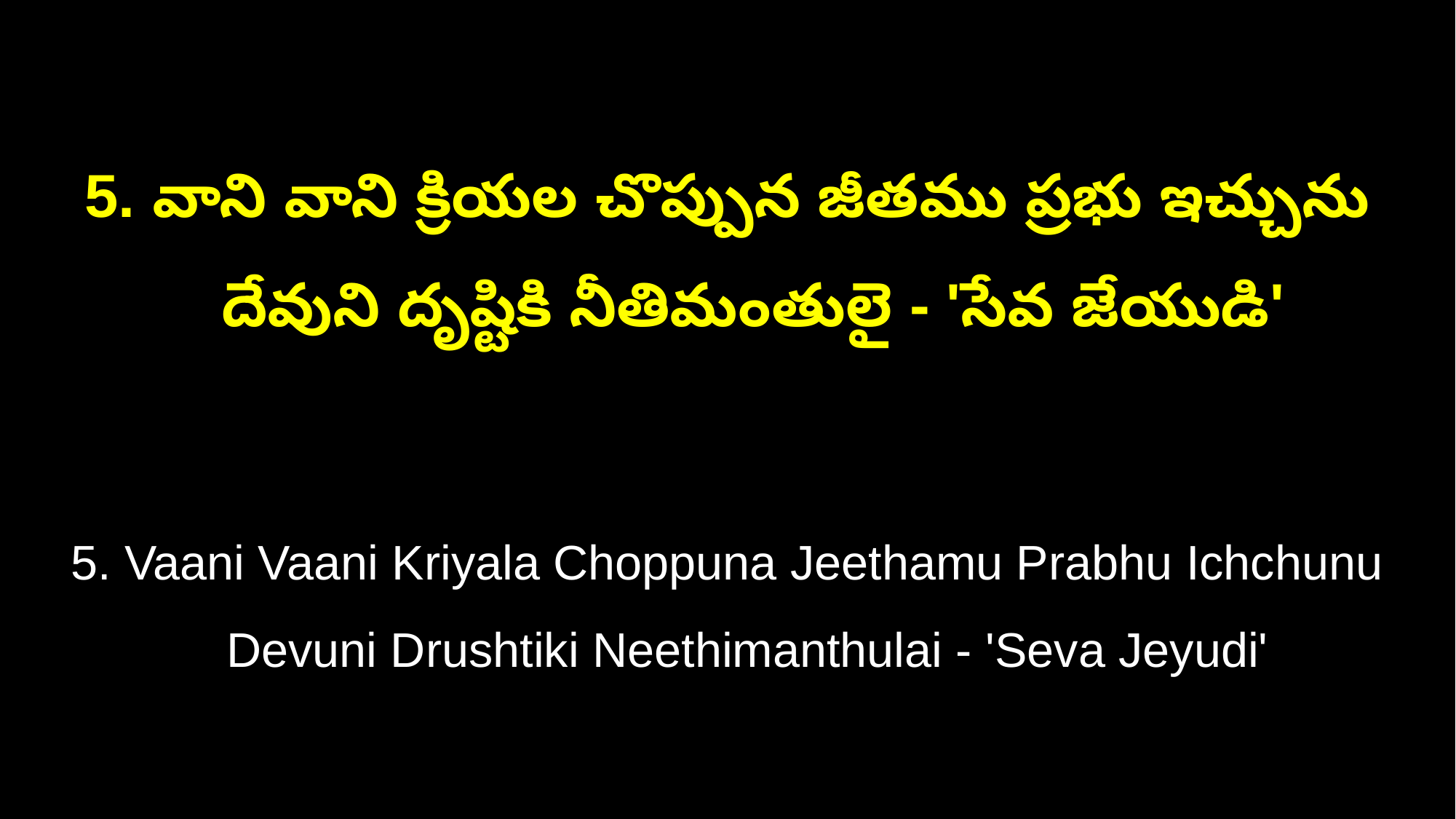

5. వాని వాని క్రియల చొప్పున జీతము ప్రభు ఇచ్చును
   దేవుని దృష్టికి నీతిమంతులై - 'సేవ జేయుడి'
5. Vaani Vaani Kriyala Choppuna Jeethamu Prabhu Ichchunu
   Devuni Drushtiki Neethimanthulai - 'Seva Jeyudi'